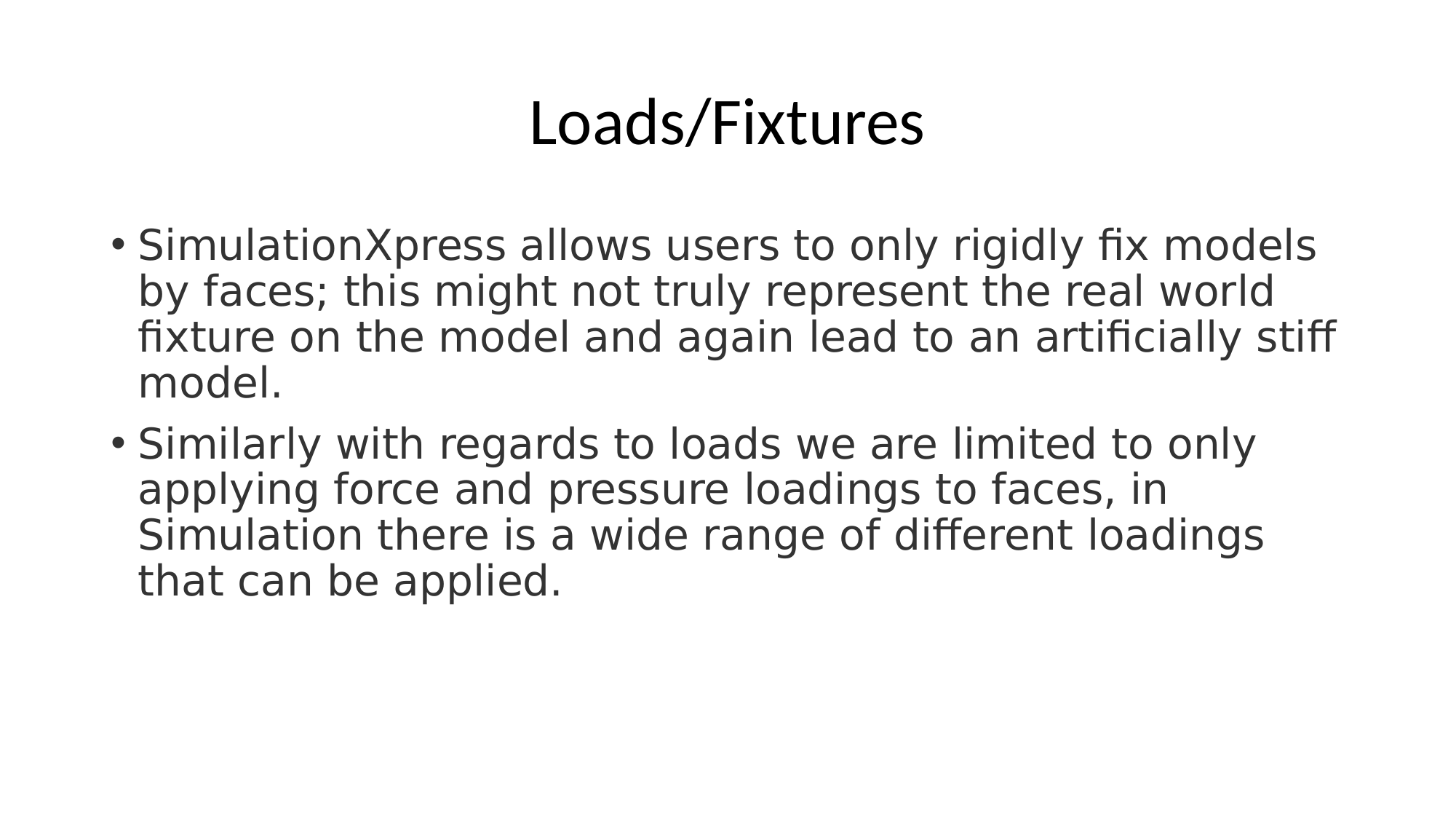

# Loads/Fixtures
SimulationXpress allows users to only rigidly fix models by faces; this might not truly represent the real world fixture on the model and again lead to an artificially stiff model.
Similarly with regards to loads we are limited to only applying force and pressure loadings to faces, in Simulation there is a wide range of different loadings that can be applied.